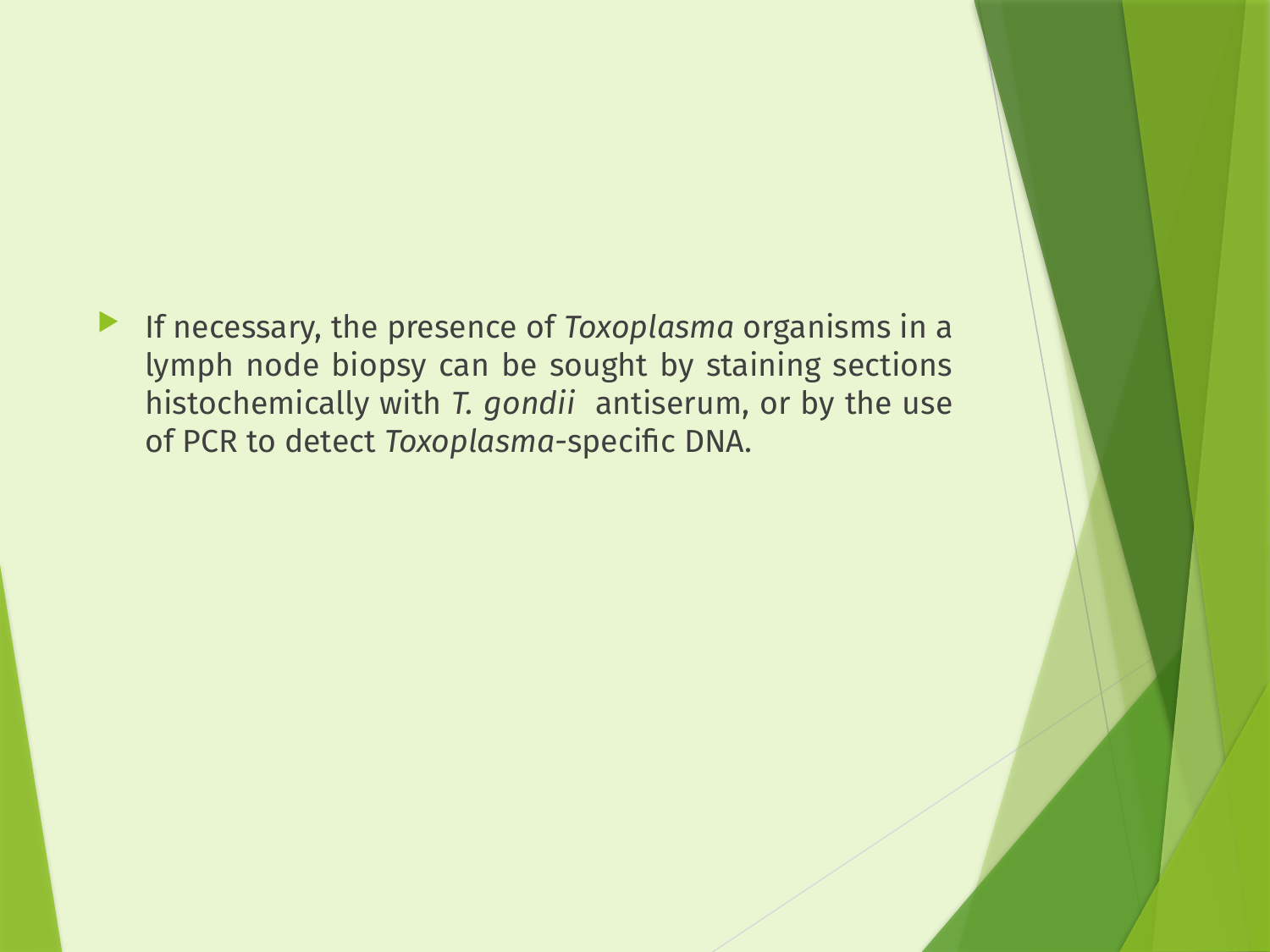

#
If necessary, the presence of Toxoplasma organisms in a lymph node biopsy can be sought by staining sections histochemically with T. gondii  antiserum, or by the use of PCR to detect Toxoplasma-specific DNA.